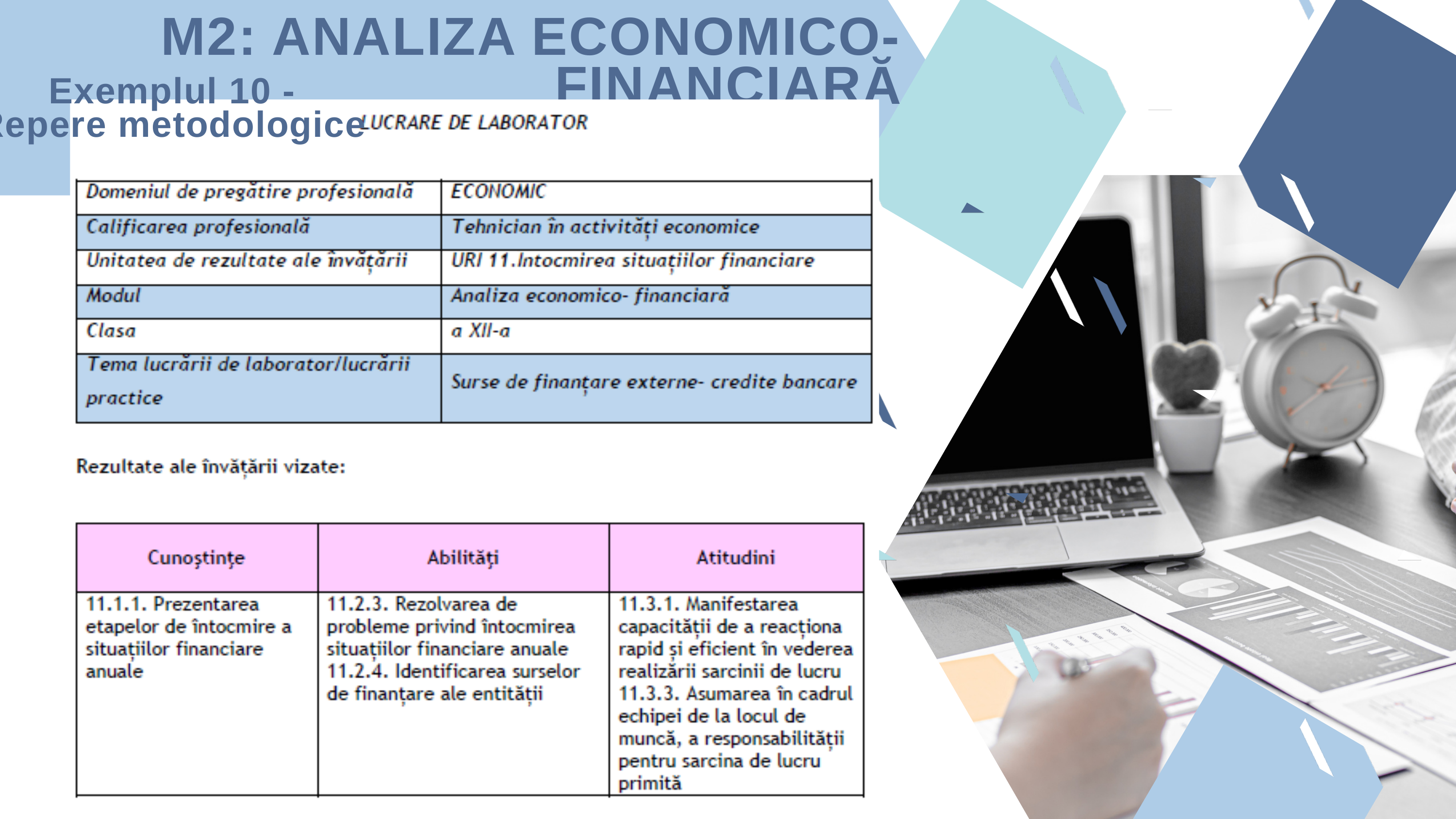

M2: ANALIZA ECONOMICO-FINANCIARĂ

Exemplul 10 -
Repere metodologice